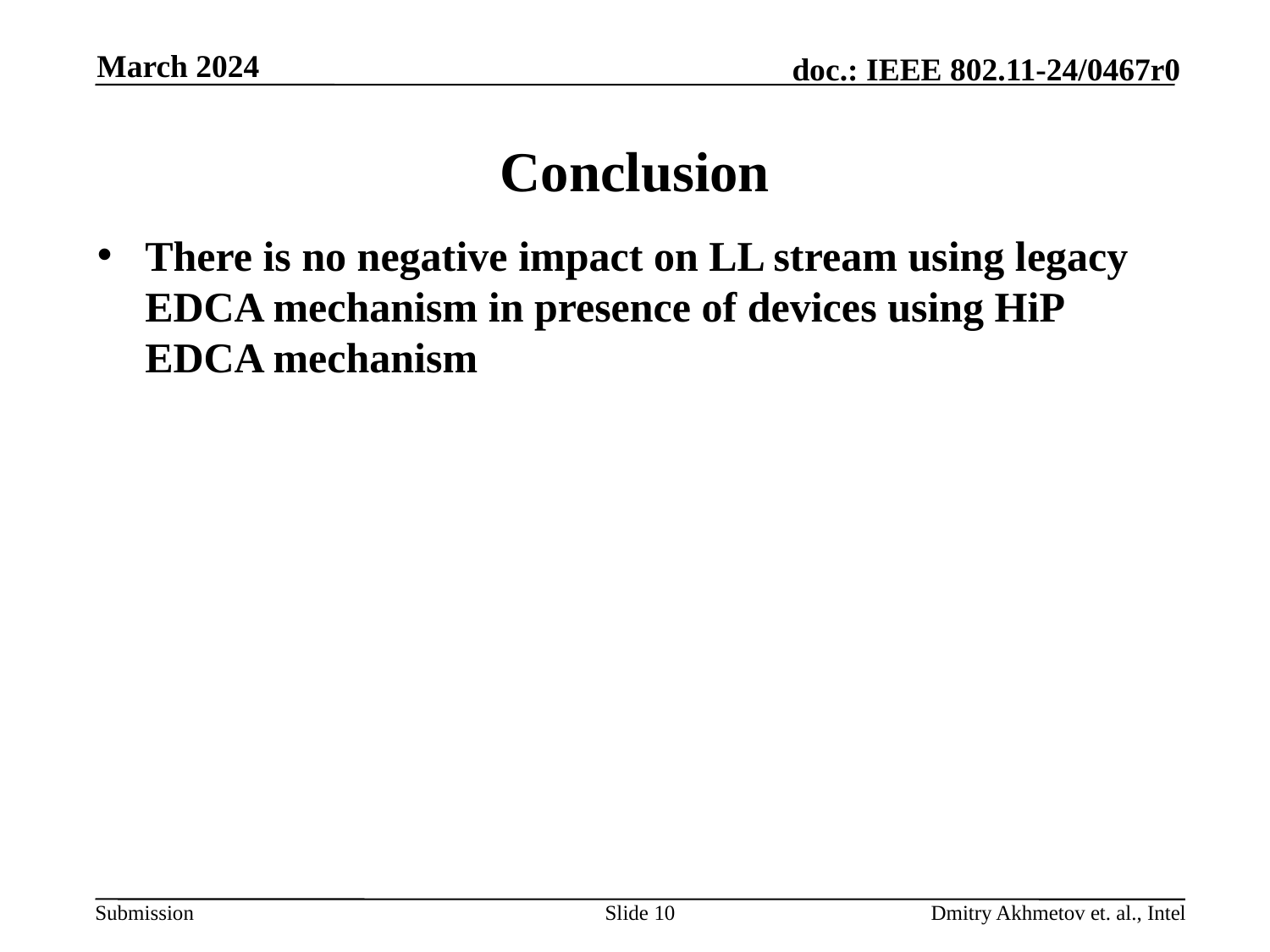

March 2024
# Conclusion
There is no negative impact on LL stream using legacy EDCA mechanism in presence of devices using HiP EDCA mechanism
Slide 10
Dmitry Akhmetov et. al., Intel